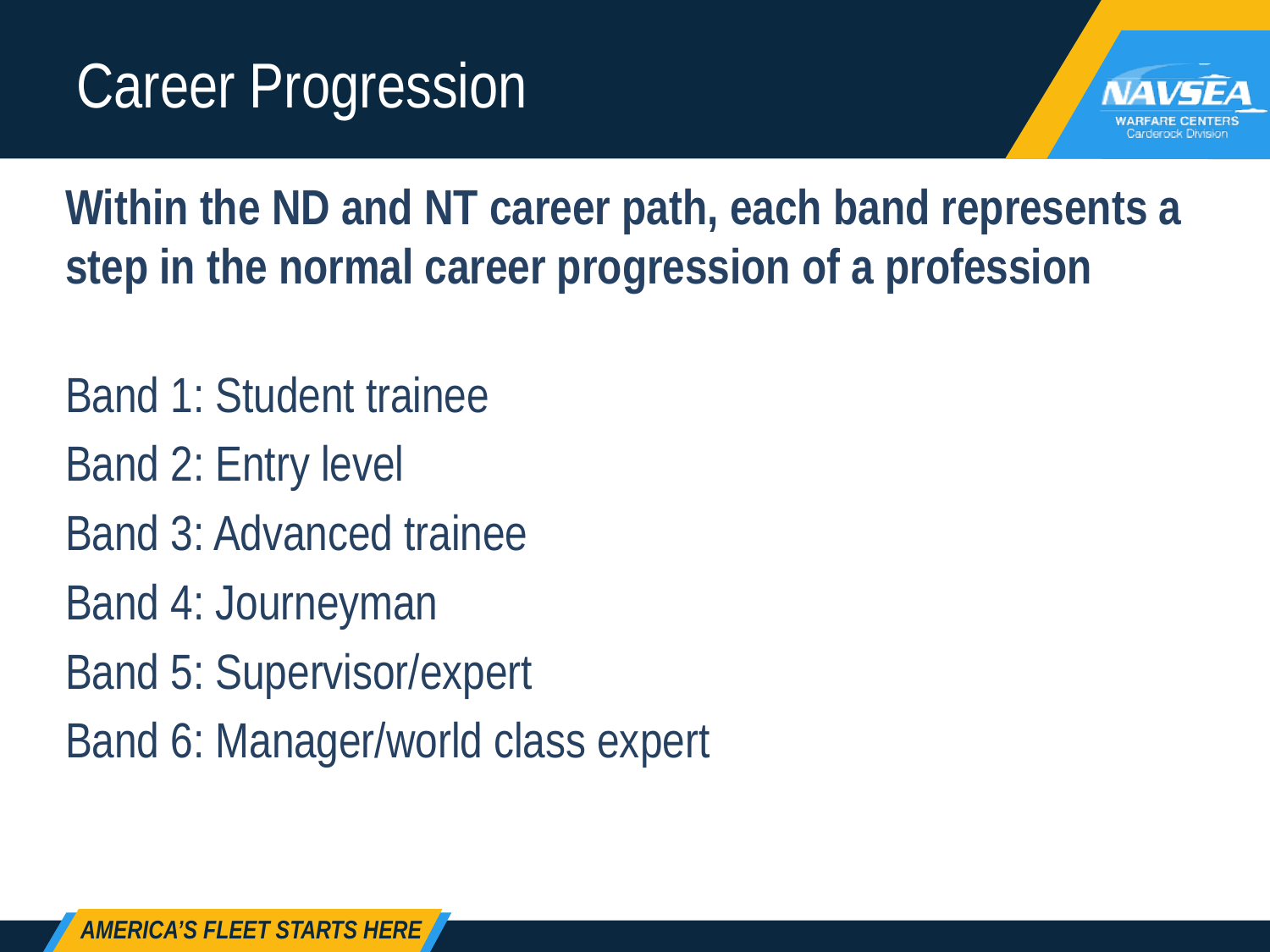

# Career Progression
Within the ND and NT career path, each band represents a step in the normal career progression of a profession
Band 1: Student trainee
Band 2: Entry level
Band 3: Advanced trainee
Band 4: Journeyman
Band 5: Supervisor/expert
Band 6: Manager/world class expert